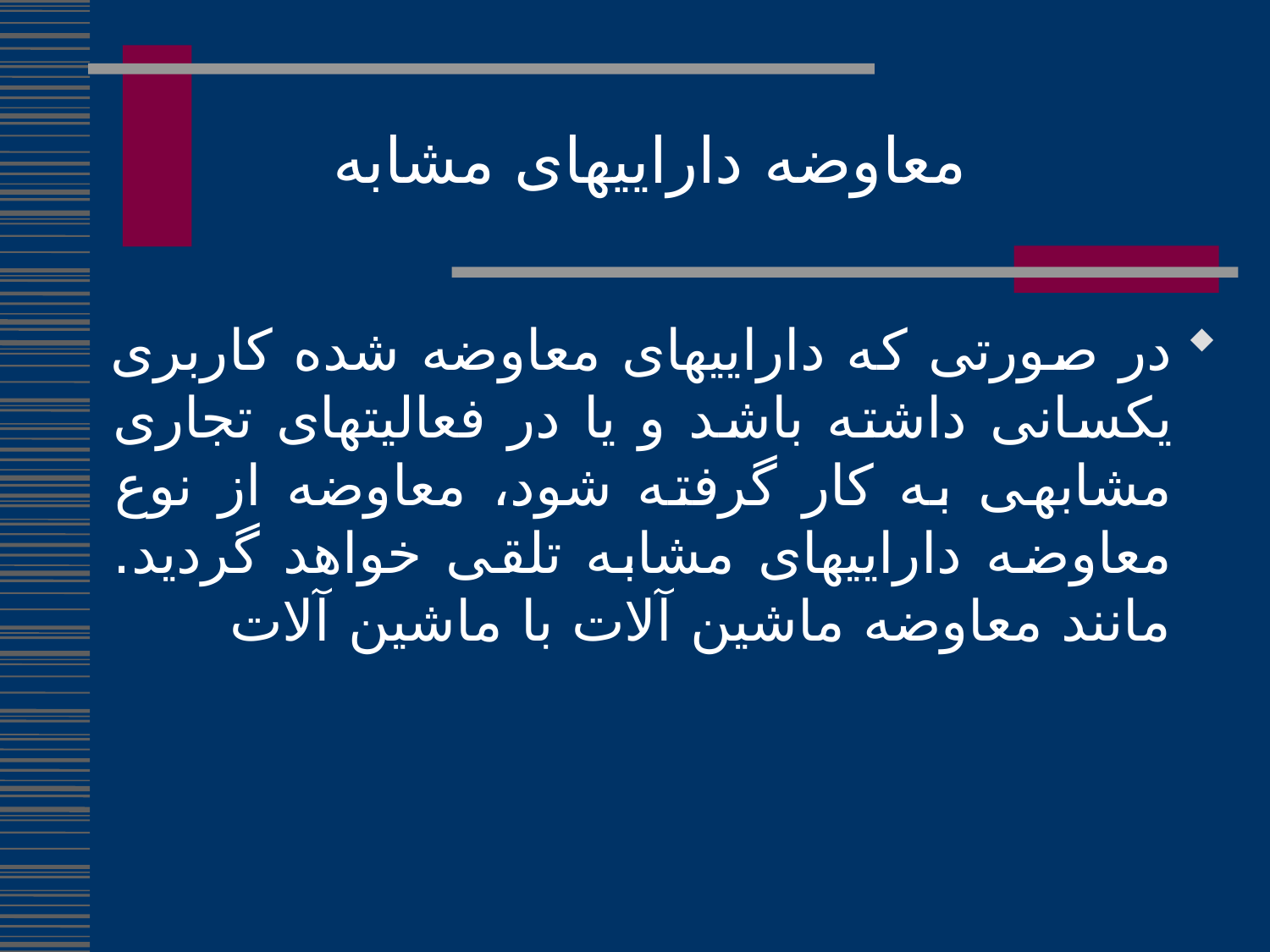

معاوضه داراییهای مشابه
در صورتی که داراییهای معاوضه شده کاربری یکسانی داشته باشد و یا در فعالیتهای تجاری مشابهی به کار گرفته شود، معاوضه از نوع معاوضه داراییهای مشابه تلقی خواهد گردید. مانند معاوضه ماشین آلات با ماشین آلات
312